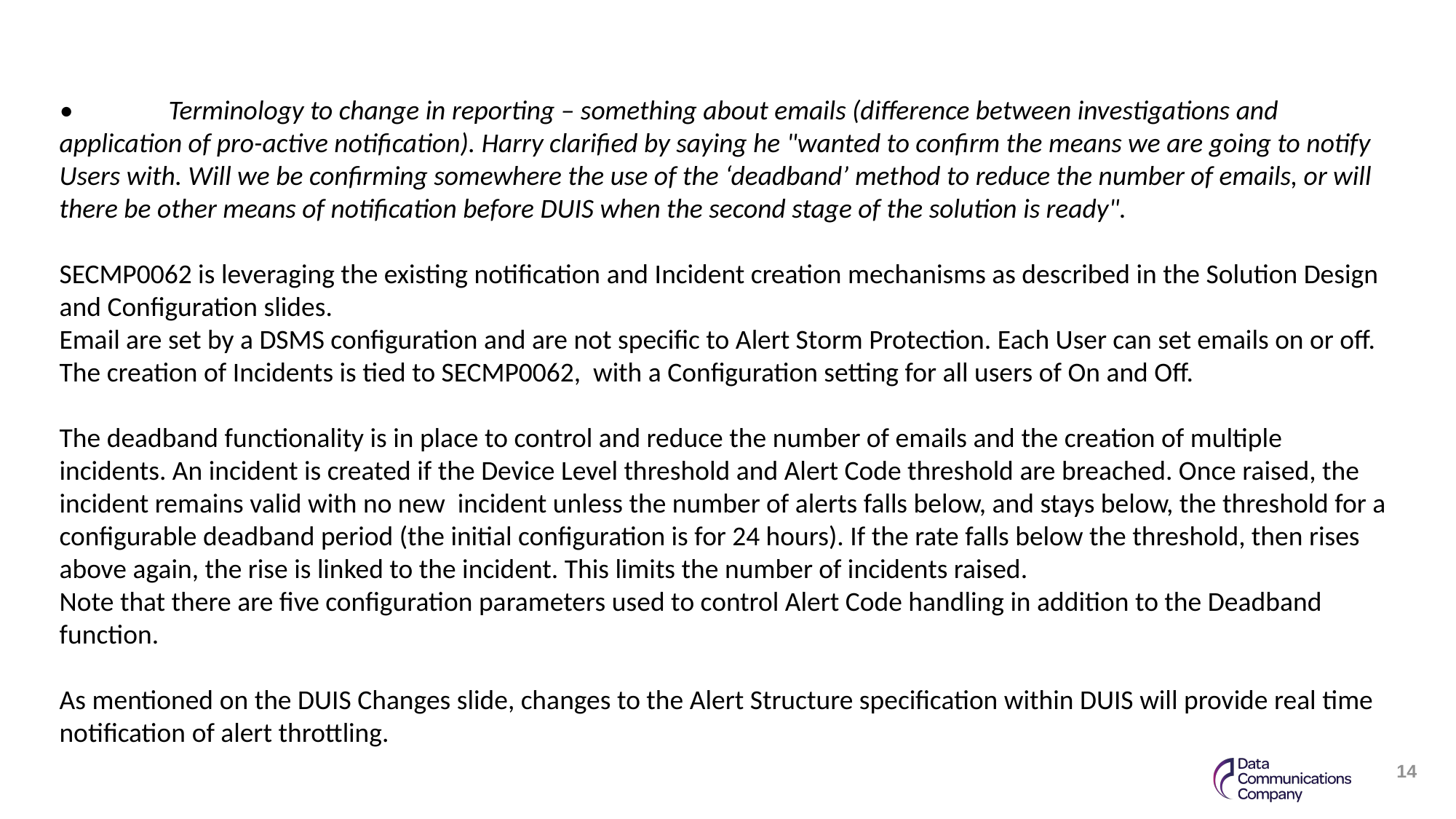

•	Terminology to change in reporting – something about emails (difference between investigations and application of pro-active notification). Harry clarified by saying he "wanted to confirm the means we are going to notify Users with. Will we be confirming somewhere the use of the ‘deadband’ method to reduce the number of emails, or will there be other means of notification before DUIS when the second stage of the solution is ready".

SECMP0062 is leveraging the existing notification and Incident creation mechanisms as described in the Solution Design and Configuration slides.
Email are set by a DSMS configuration and are not specific to Alert Storm Protection. Each User can set emails on or off.
The creation of Incidents is tied to SECMP0062,  with a Configuration setting for all users of On and Off.

The deadband functionality is in place to control and reduce the number of emails and the creation of multiple incidents. An incident is created if the Device Level threshold and Alert Code threshold are breached. Once raised, the incident remains valid with no new  incident unless the number of alerts falls below, and stays below, the threshold for a configurable deadband period (the initial configuration is for 24 hours). If the rate falls below the threshold, then rises above again, the rise is linked to the incident. This limits the number of incidents raised.
Note that there are five configuration parameters used to control Alert Code handling in addition to the Deadband function.

As mentioned on the DUIS Changes slide, changes to the Alert Structure specification within DUIS will provide real time notification of alert throttling.
14